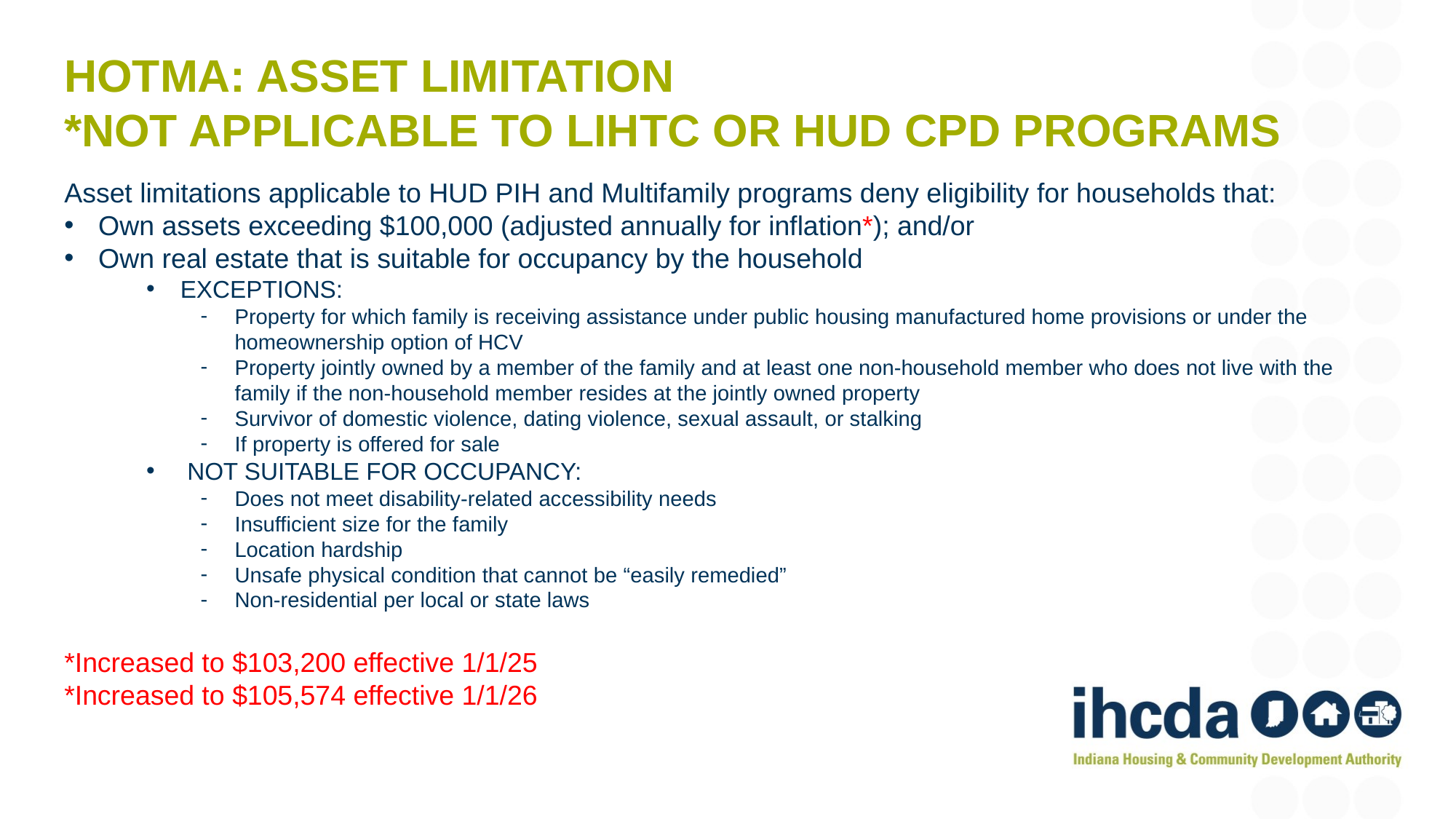

# HOTMA: Asset Limitation *NOT Applicable to LIHTC or HUD CPD Programs
Asset limitations applicable to HUD PIH and Multifamily programs deny eligibility for households that:
Own assets exceeding $100,000 (adjusted annually for inflation*); and/or
Own real estate that is suitable for occupancy by the household
EXCEPTIONS:
Property for which family is receiving assistance under public housing manufactured home provisions or under the homeownership option of HCV
Property jointly owned by a member of the family and at least one non-household member who does not live with the family if the non-household member resides at the jointly owned property
Survivor of domestic violence, dating violence, sexual assault, or stalking
If property is offered for sale
 NOT SUITABLE FOR OCCUPANCY:
Does not meet disability-related accessibility needs
Insufficient size for the family
Location hardship
Unsafe physical condition that cannot be “easily remedied”
Non-residential per local or state laws

*Increased to $103,200 effective 1/1/25
*Increased to $105,574 effective 1/1/26